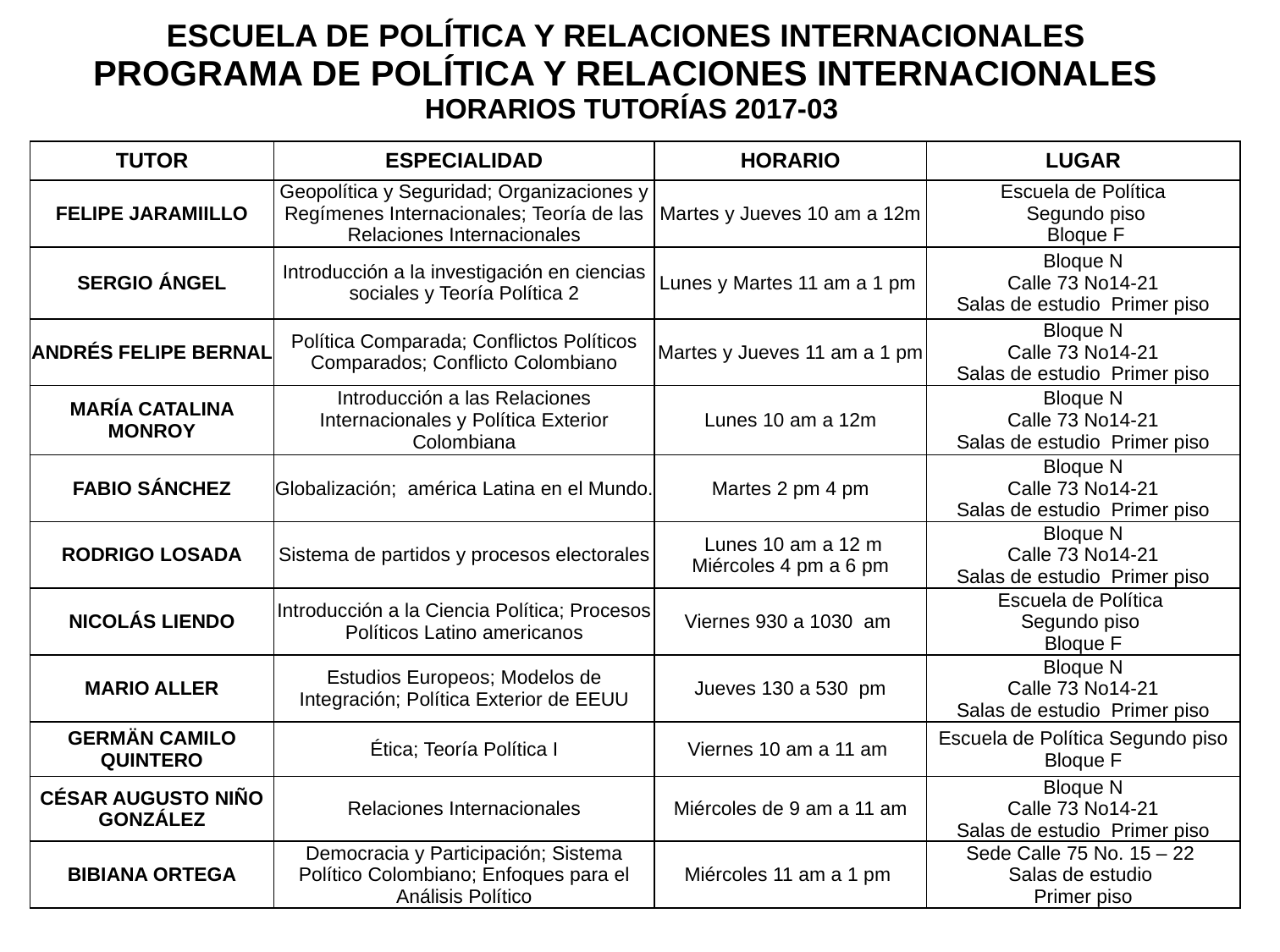

| ESCUELA DE POLÍTICA Y RELACIONES INTERNACIONALES PROGRAMA DE POLÍTICA Y RELACIONES INTERNACIONALES HORARIOS TUTORÍAS 2017-03 |  |  |  |
| --- | --- | --- | --- |
| TUTOR | ESPECIALIDAD | HORARIO | LUGAR |
| FELIPE JARAMIILLO | Geopolítica y Seguridad; Organizaciones y Regímenes Internacionales; Teoría de las Relaciones Internacionales | Martes y Jueves 10 am a 12m | Escuela de Política Segundo piso Bloque F |
| SERGIO ÁNGEL | Introducción a la investigación en ciencias sociales y Teoría Política 2 | Lunes y Martes 11 am a 1 pm | Bloque N Calle 73 No14-21 Salas de estudio Primer piso |
| ANDRÉS FELIPE BERNAL | Política Comparada; Conflictos Políticos Comparados; Conflicto Colombiano | Martes y Jueves 11 am a 1 pm | Bloque N Calle 73 No14-21 Salas de estudio Primer piso |
| MARÍA CATALINA MONROY | Introducción a las Relaciones Internacionales y Política Exterior Colombiana | Lunes 10 am a 12m | Bloque N Calle 73 No14-21 Salas de estudio Primer piso |
| FABIO SÁNCHEZ | Globalización; américa Latina en el Mundo. | Martes 2 pm 4 pm | Bloque N Calle 73 No14-21 Salas de estudio Primer piso |
| RODRIGO LOSADA | Sistema de partidos y procesos electorales | Lunes 10 am a 12 m Miércoles 4 pm a 6 pm | Bloque N Calle 73 No14-21 Salas de estudio Primer piso |
| NICOLÁS LIENDO | Introducción a la Ciencia Política; Procesos Políticos Latino americanos | Viernes 930 a 1030 am | Escuela de Política Segundo piso Bloque F |
| MARIO ALLER | Estudios Europeos; Modelos de Integración; Política Exterior de EEUU | Jueves 130 a 530 pm | Bloque N Calle 73 No14-21 Salas de estudio Primer piso |
| GERMÄN CAMILO QUINTERO | Ética; Teoría Política I | Viernes 10 am a 11 am | Escuela de Política Segundo piso Bloque F |
| CÉSAR AUGUSTO NIÑO GONZÁLEZ | Relaciones Internacionales | Miércoles de 9 am a 11 am | Bloque N Calle 73 No14-21 Salas de estudio Primer piso |
| BIBIANA ORTEGA | Democracia y Participación; Sistema Político Colombiano; Enfoques para el Análisis Político | Miércoles 11 am a 1 pm | Sede Calle 75 No. 15 – 22 Salas de estudio Primer piso |